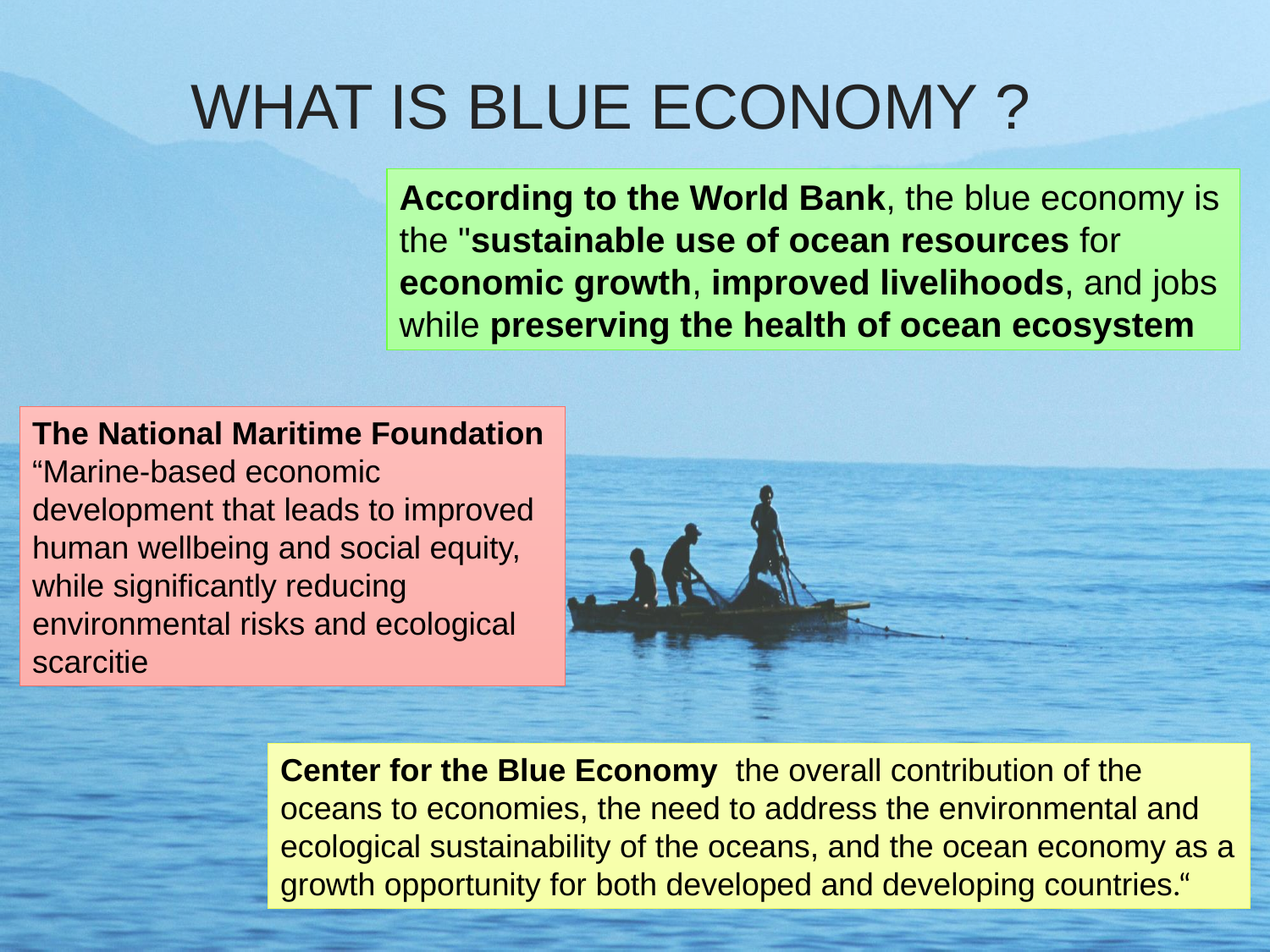

WHAT IS BLUE ECONOMY ?
According to the World Bank, the blue economy is the "sustainable use of ocean resources for economic growth, improved livelihoods, and jobs while preserving the health of ocean ecosystem
The National Maritime Foundation “Marine-based economic development that leads to improved human wellbeing and social equity, while significantly reducing environmental risks and ecological scarcitie
Center for the Blue Economy  the overall contribution of the oceans to economies, the need to address the environmental and ecological sustainability of the oceans, and the ocean economy as a growth opportunity for both developed and developing countries.“